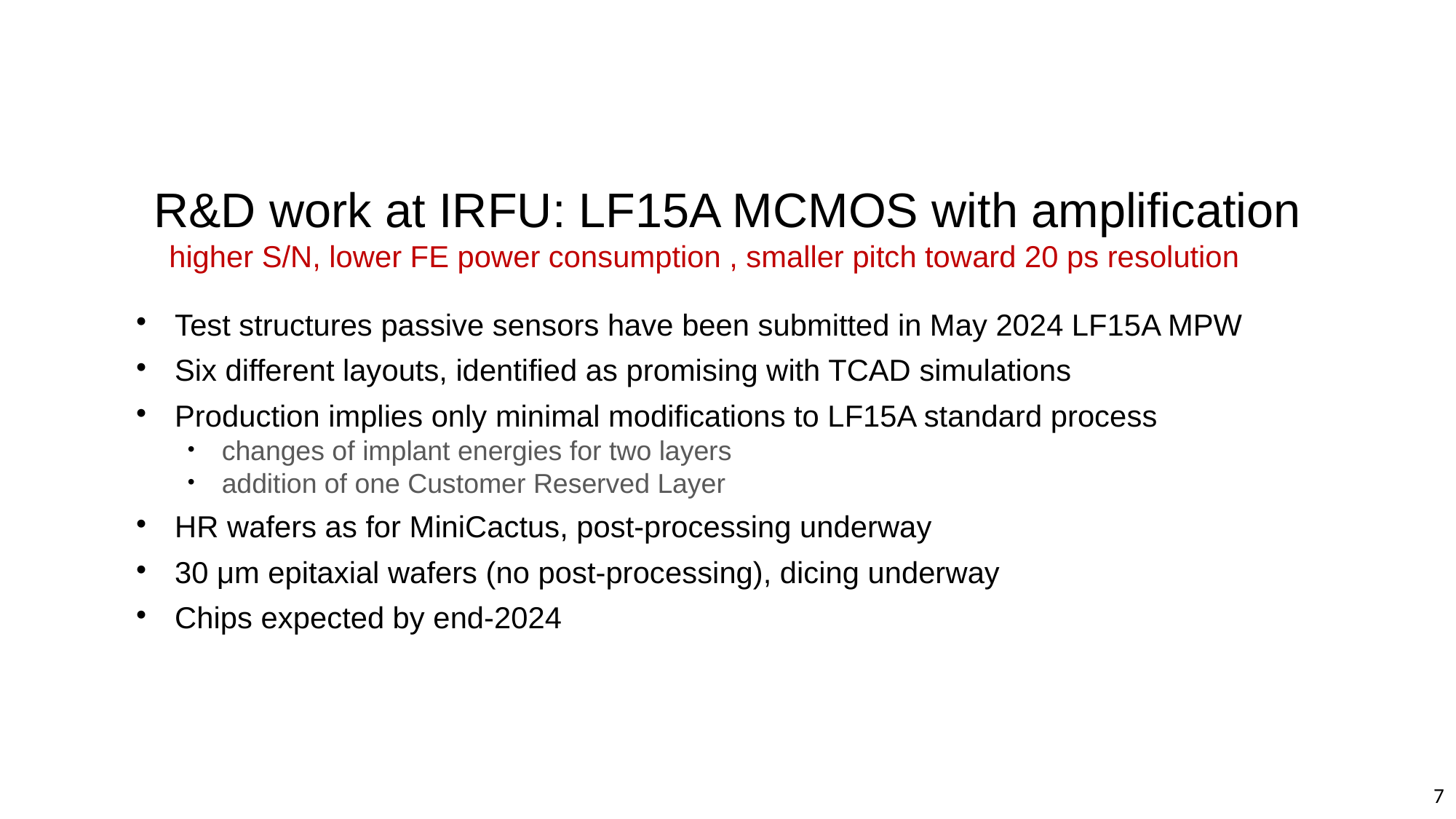

R&D work at IRFU: LF15A MCMOS with amplification
higher S/N, lower FE power consumption , smaller pitch toward 20 ps resolution
Test structures passive sensors have been submitted in May 2024 LF15A MPW
Six different layouts, identified as promising with TCAD simulations
Production implies only minimal modifications to LF15A standard process
changes of implant energies for two layers
addition of one Customer Reserved Layer
HR wafers as for MiniCactus, post-processing underway
30 μm epitaxial wafers (no post-processing), dicing underway
Chips expected by end-2024
7